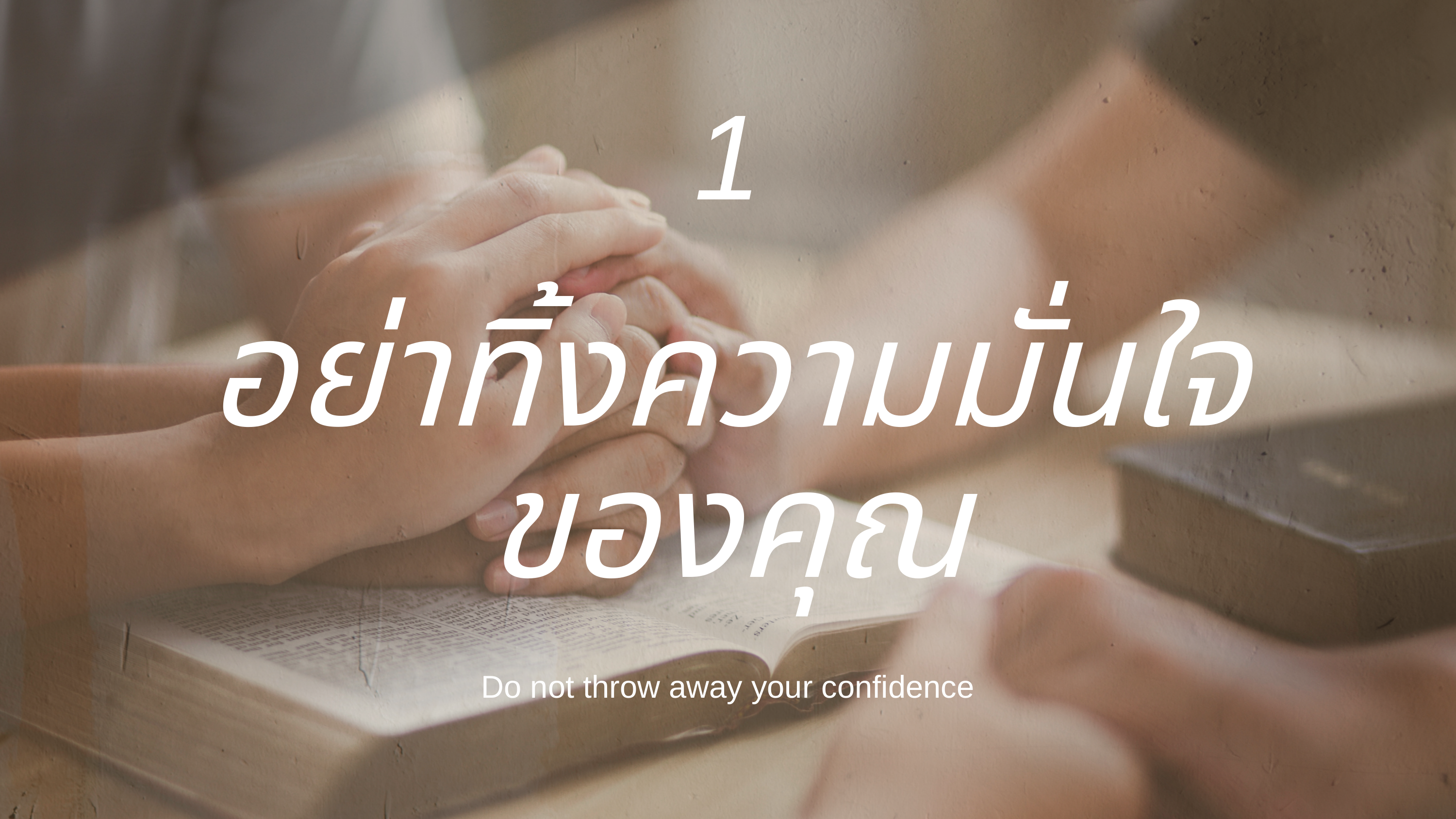

1
อย่าทิ้งความมั่นใจ
ของคุณ
Do not throw away your confidence